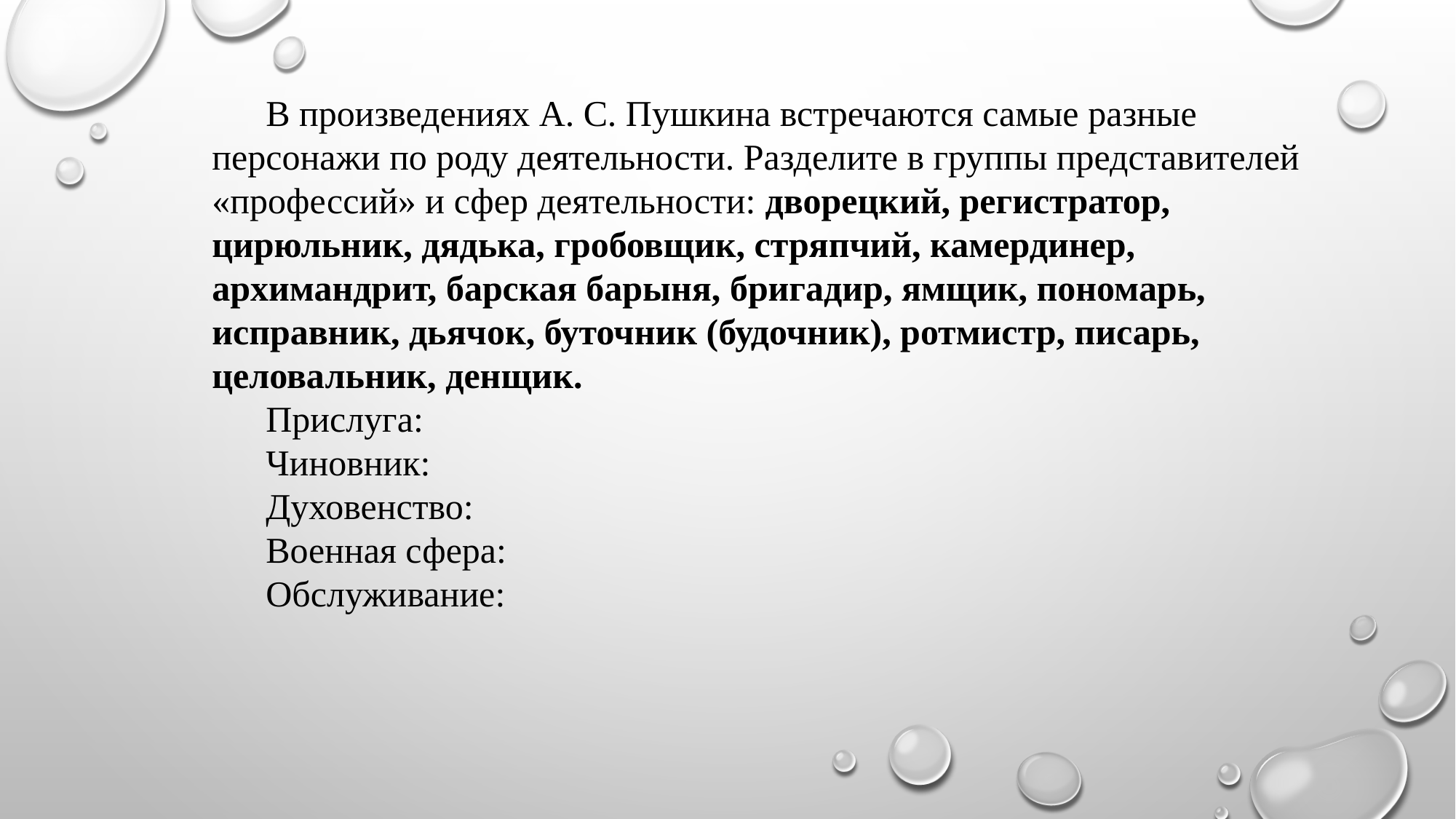

В произведениях А. С. Пушкина встречаются самые разные персонажи по роду деятельности. Разделите в группы представителей «профессий» и сфер деятельности: дворецкий, регистратор, цирюльник, дядька, гробовщик, стряпчий, камердинер, архимандрит, барская барыня, бригадир, ямщик, пономарь, исправник, дьячок, буточник (будочник), ротмистр, писарь, целовальник, денщик.
Прислуга:
Чиновник:
Духовенство:
Военная сфера:
Обслуживание: